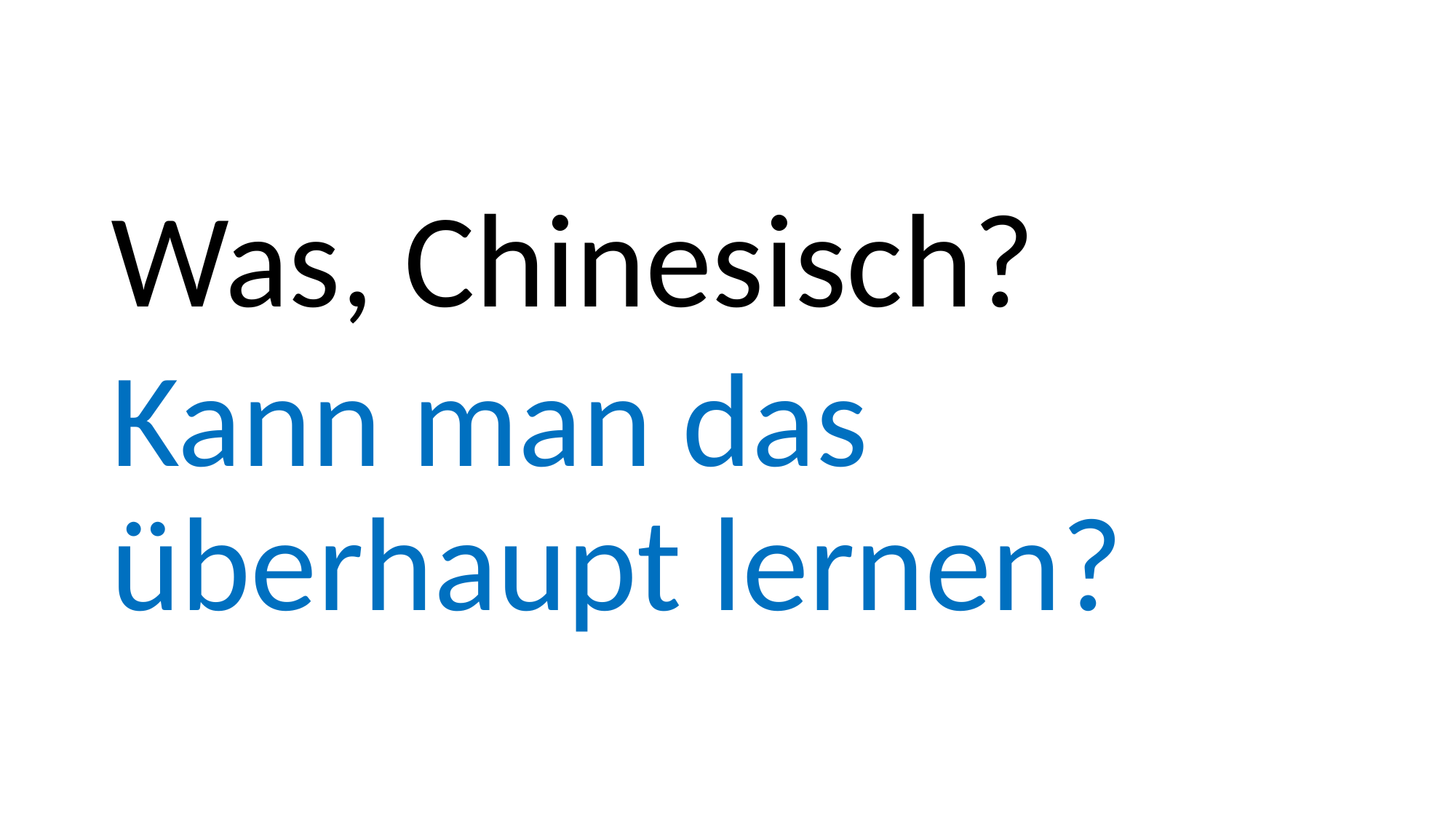

Was, Chinesisch?
Kann man das überhaupt lernen?